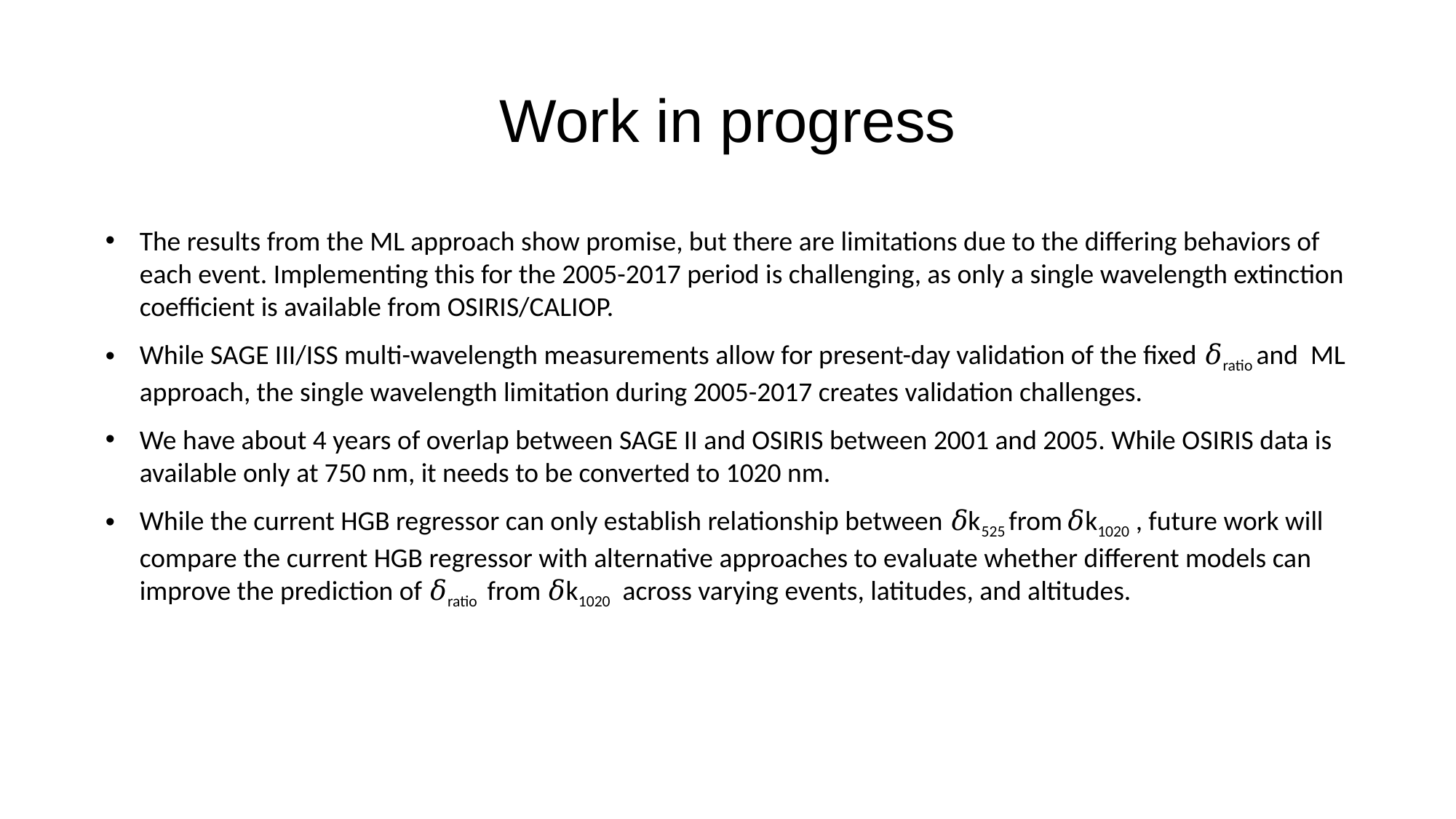

# Work in progress
The results from the ML approach show promise, but there are limitations due to the differing behaviors of each event. Implementing this for the 2005-2017 period is challenging, as only a single wavelength extinction coefficient is available from OSIRIS/CALIOP.
While SAGE III/ISS multi-wavelength measurements allow for present-day validation of the fixed 𝛿ratio and  ML approach, the single wavelength limitation during 2005-2017 creates validation challenges.
We have about 4 years of overlap between SAGE II and OSIRIS between 2001 and 2005. While OSIRIS data is available only at 750 nm, it needs to be converted to 1020 nm.
While the current HGB regressor can only establish relationship between 𝛿k525 from 𝛿k1020 , future work will compare the current HGB regressor with alternative approaches to evaluate whether different models can improve the prediction of 𝛿ratio  from 𝛿k1020  across varying events, latitudes, and altitudes.